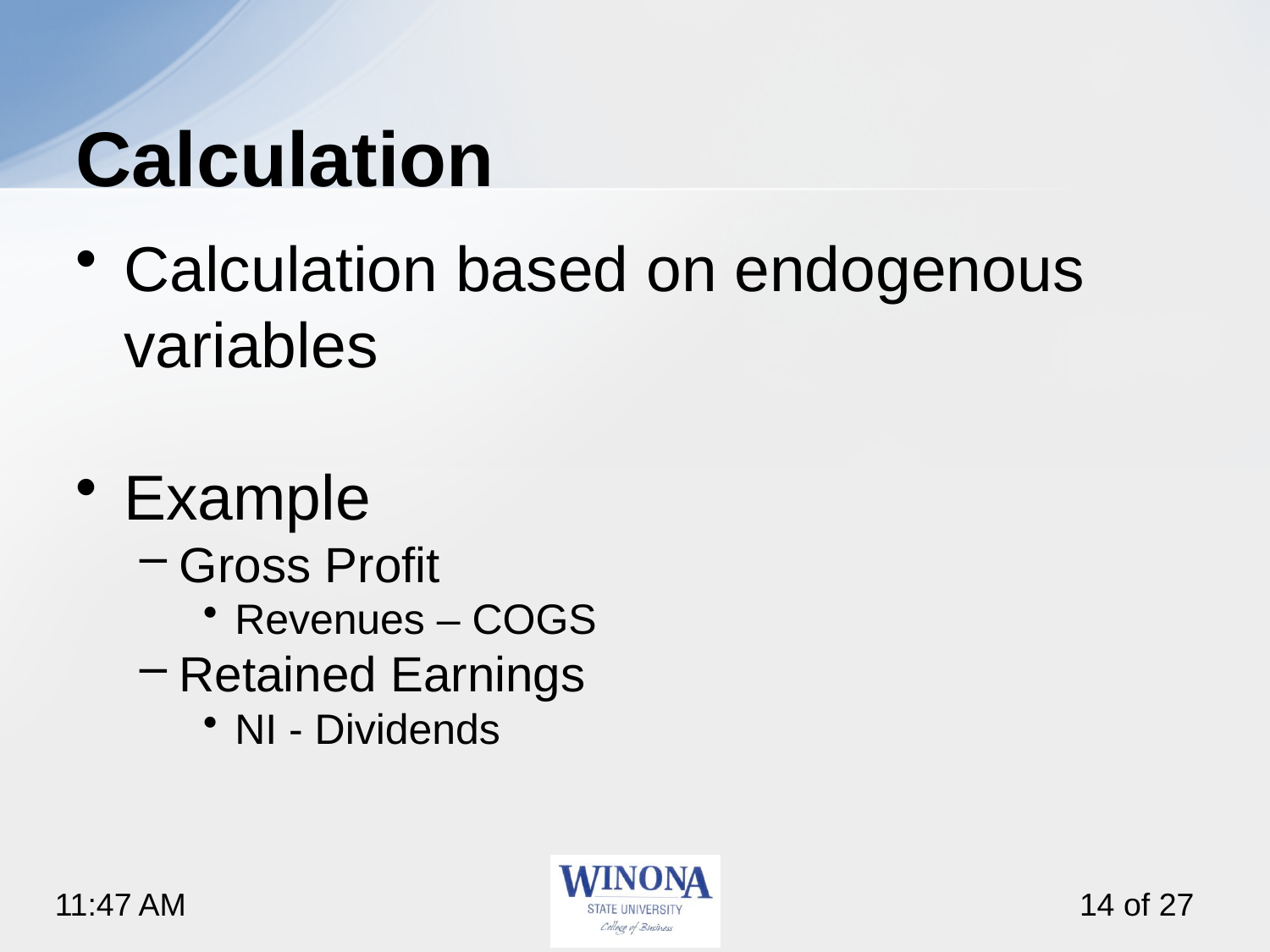

# Calculation
Calculation based on endogenous variables

Example
Gross Profit
Revenues – COGS
Retained Earnings
NI - Dividends